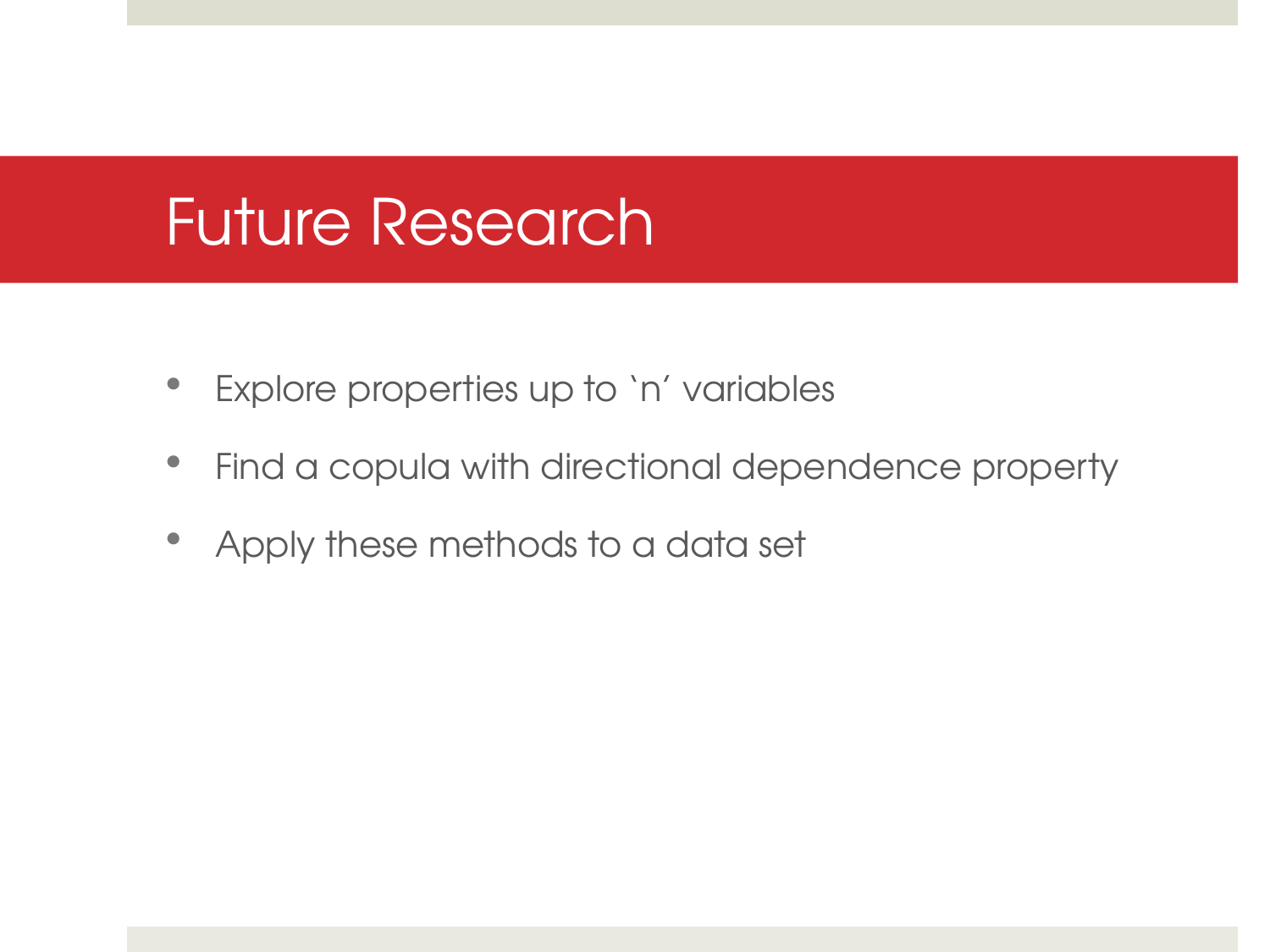

# Future Research
Explore properties up to ‘n’ variables
Find a copula with directional dependence property
Apply these methods to a data set